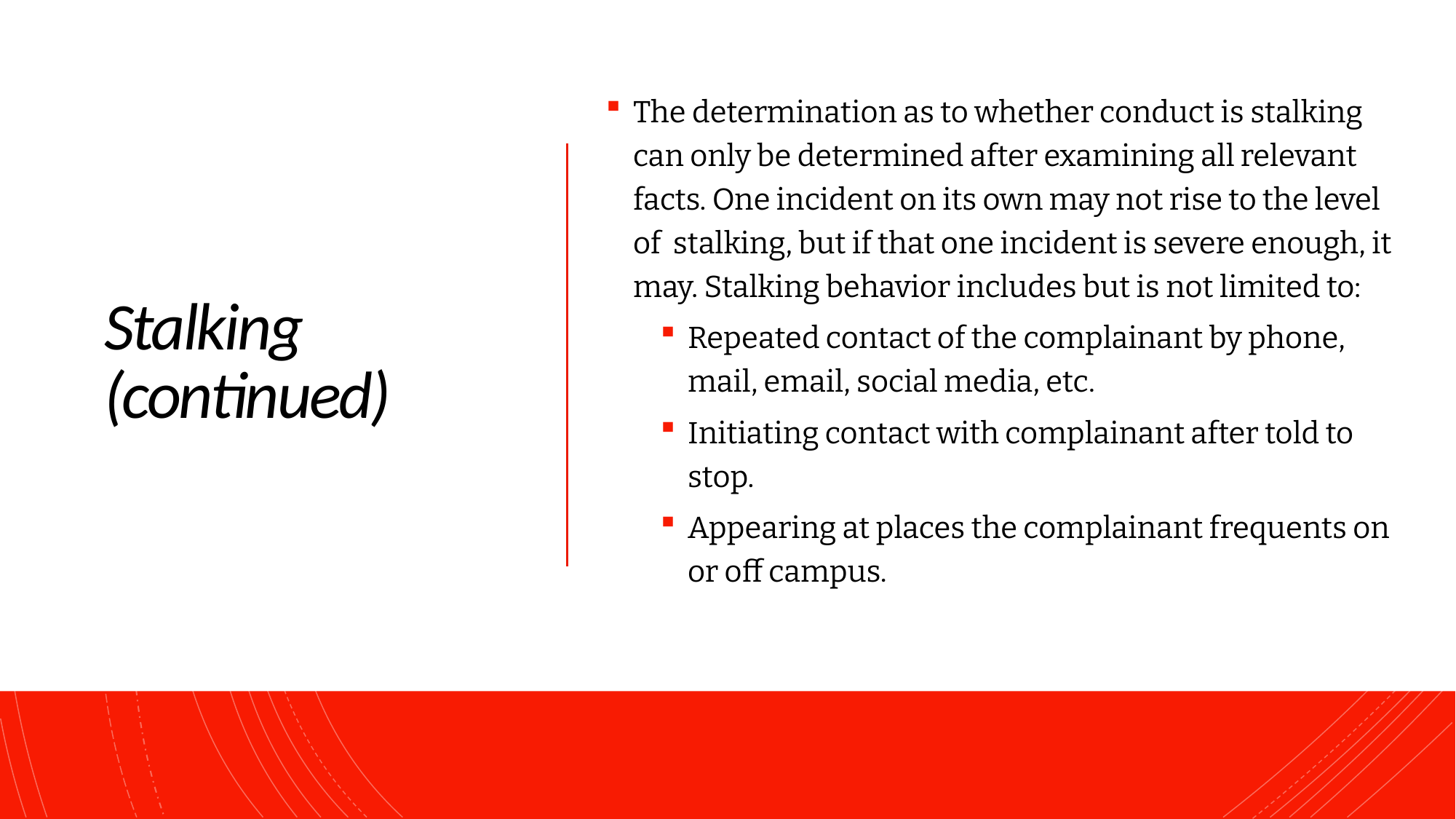

# Stalking (continued)
The determination as to whether conduct is stalking can only be determined after examining all relevant facts. One incident on its own may not rise to the level of  stalking, but if that one incident is severe enough, it may. Stalking behavior includes but is not limited to:
Repeated contact of the complainant by phone, mail, email, social media, etc.
Initiating contact with complainant after told to stop.
Appearing at places the complainant frequents on or off campus.